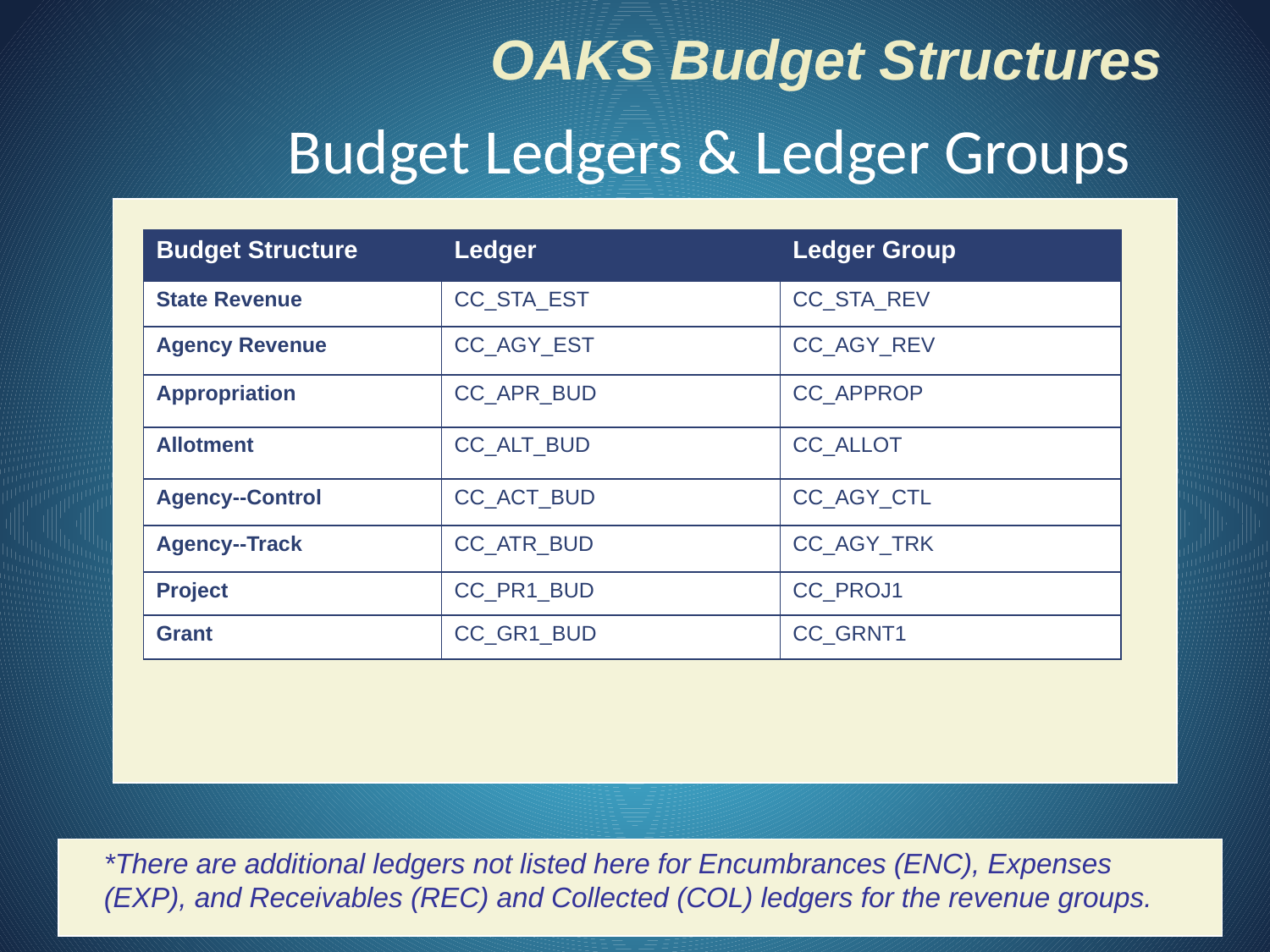

OAKS Budget Structures
Budget Ledgers & Ledger Groups

| Budget Structure | Ledger | Ledger Group |
| --- | --- | --- |
| State Revenue | CC\_STA\_EST | CC\_STA\_REV |
| Agency Revenue | CC\_AGY\_EST | CC\_AGY\_REV |
| Appropriation | CC\_APR\_BUD | CC\_APPROP |
| Allotment | CC\_ALT\_BUD | CC\_ALLOT |
| Agency--Control | CC\_ACT\_BUD | CC\_AGY\_CTL |
| Agency--Track | CC\_ATR\_BUD | CC\_AGY\_TRK |
| Project | CC\_PR1\_BUD | CC\_PROJ1 |
| Grant | CC\_GR1\_BUD | CC\_GRNT1 |

*There are additional ledgers not listed here for Encumbrances (ENC), Expenses (EXP), and Receivables (REC) and Collected (COL) ledgers for the revenue groups.
9